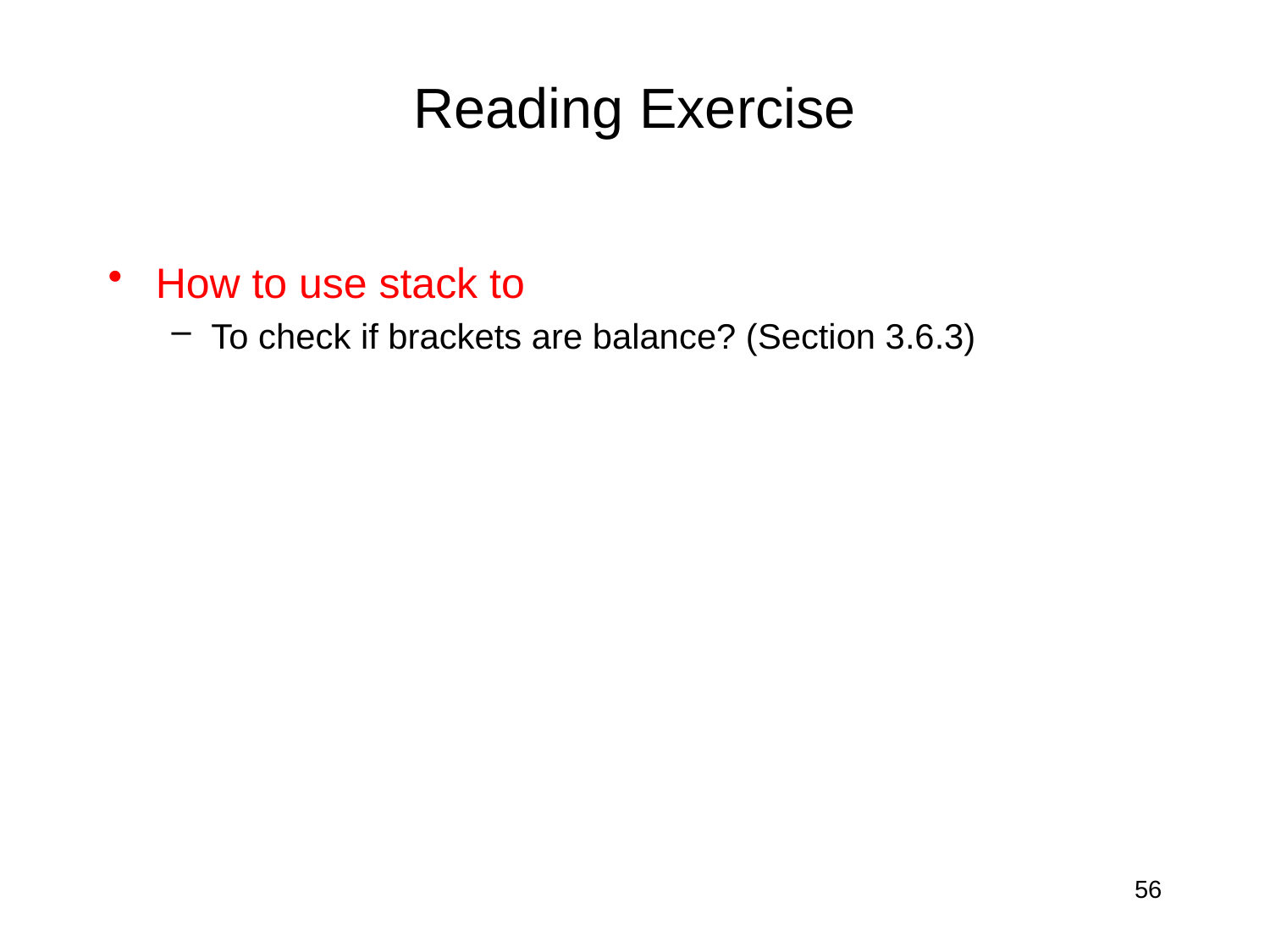

# Reading Exercise

How to use stack to
To check if brackets are balance? (Section 3.6.3)

56